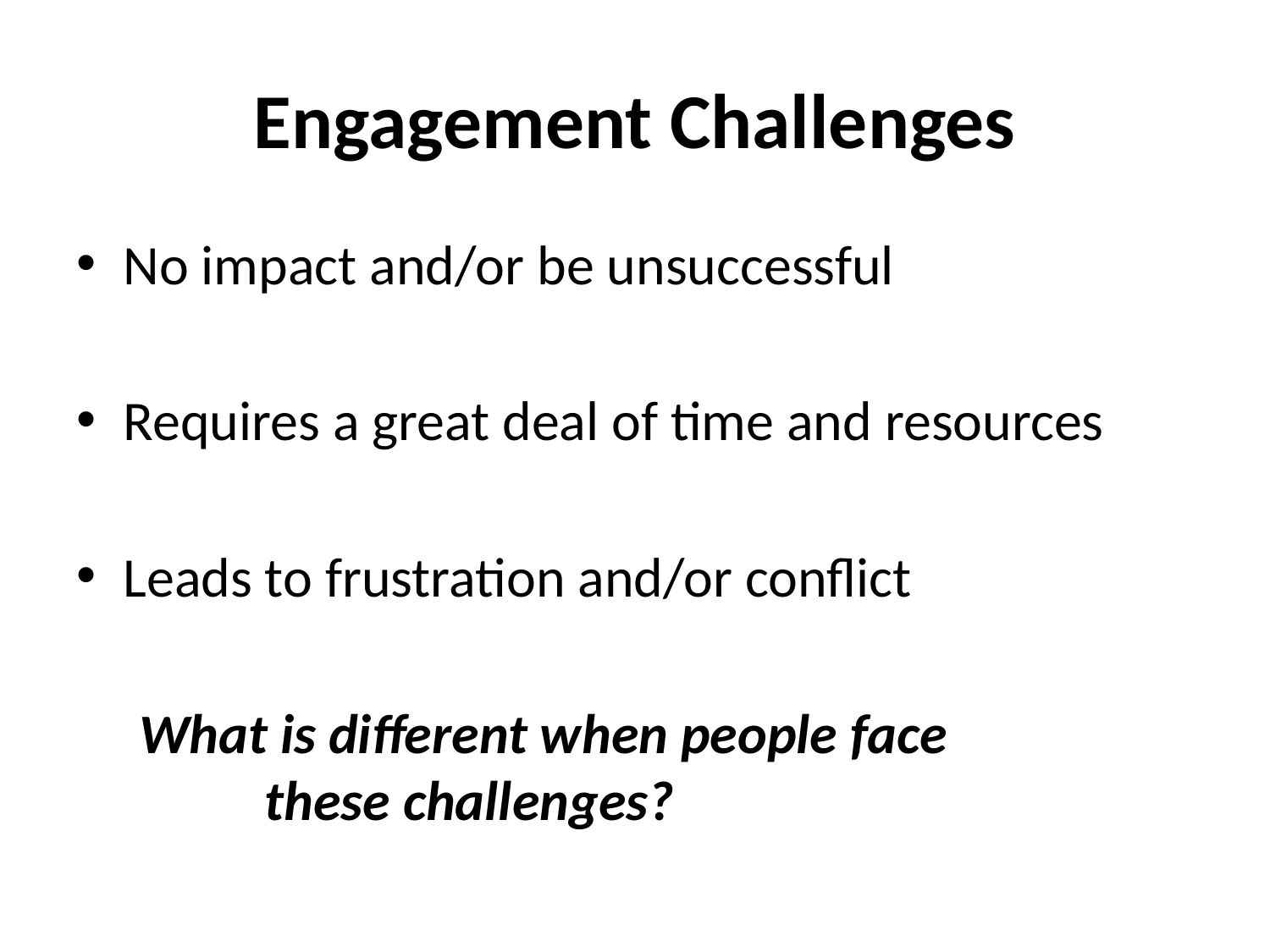

# Engagement Challenges
No impact and/or be unsuccessful

Requires a great deal of time and resources

Leads to frustration and/or conflict

		What is different when people face
 		these challenges?